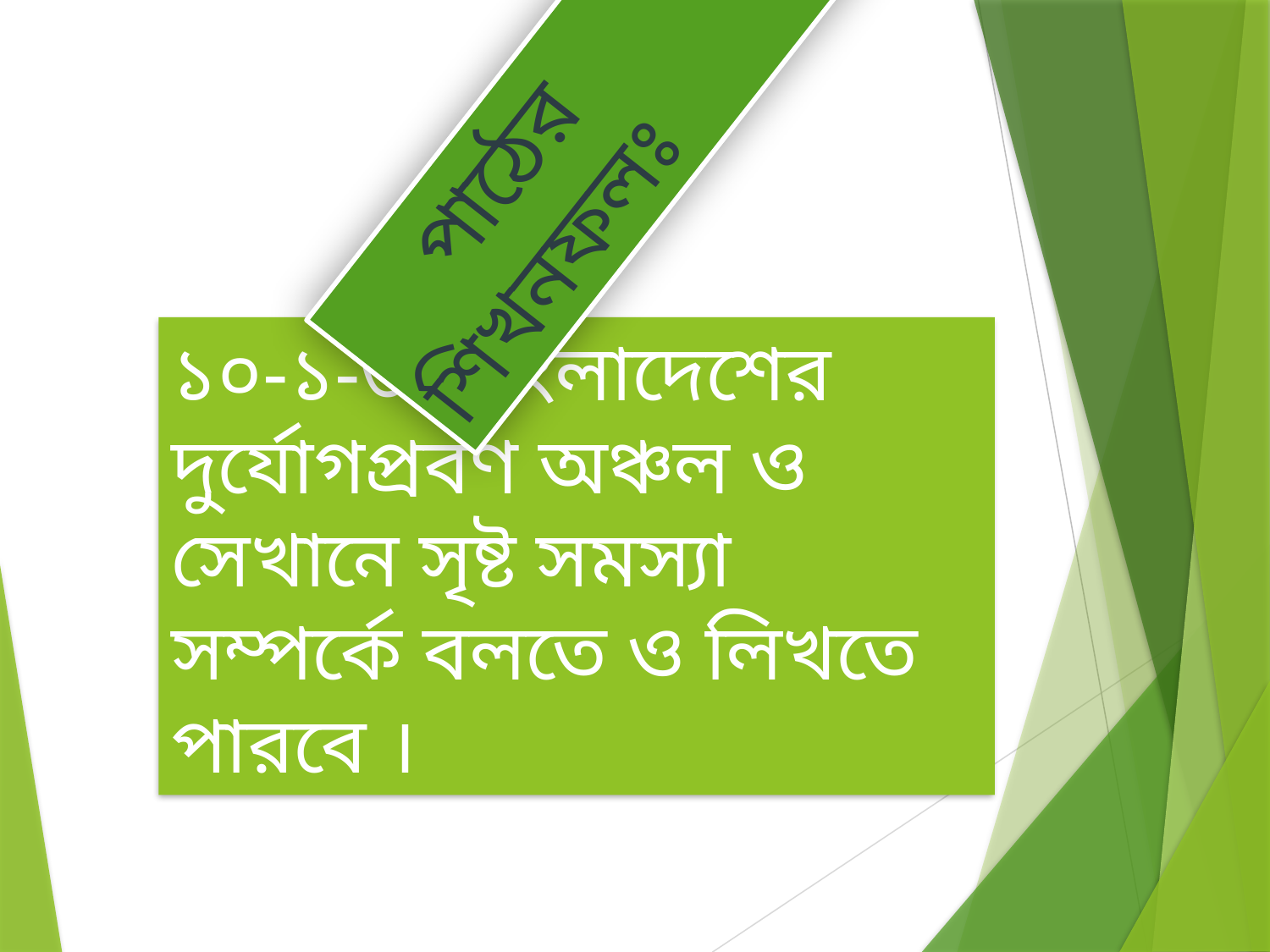

পাঠের শিখনফলঃ
১০-১-৬- বাংলাদেশের দুর্যোগপ্রবণ অঞ্চল ও সেখানে সৃষ্ট সমস্যা সম্পর্কে বলতে ও লিখতে পারবে ।